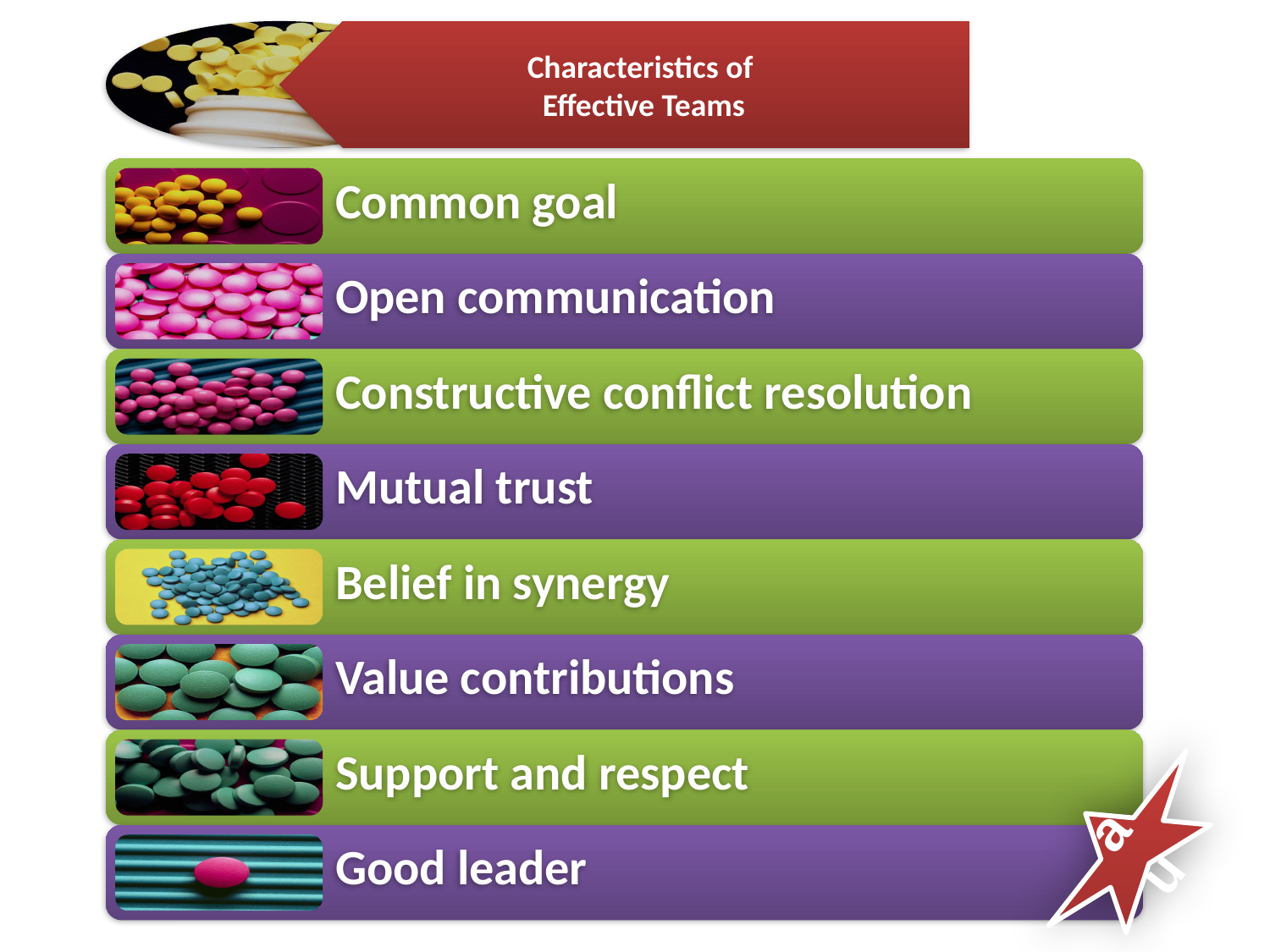

Characteristics of
 Effective Teams
Common goal
Open communication
Constructive conflict resolution
Mutual trust
Belief in synergy
Value contributions
Support and respect
Good leader
au